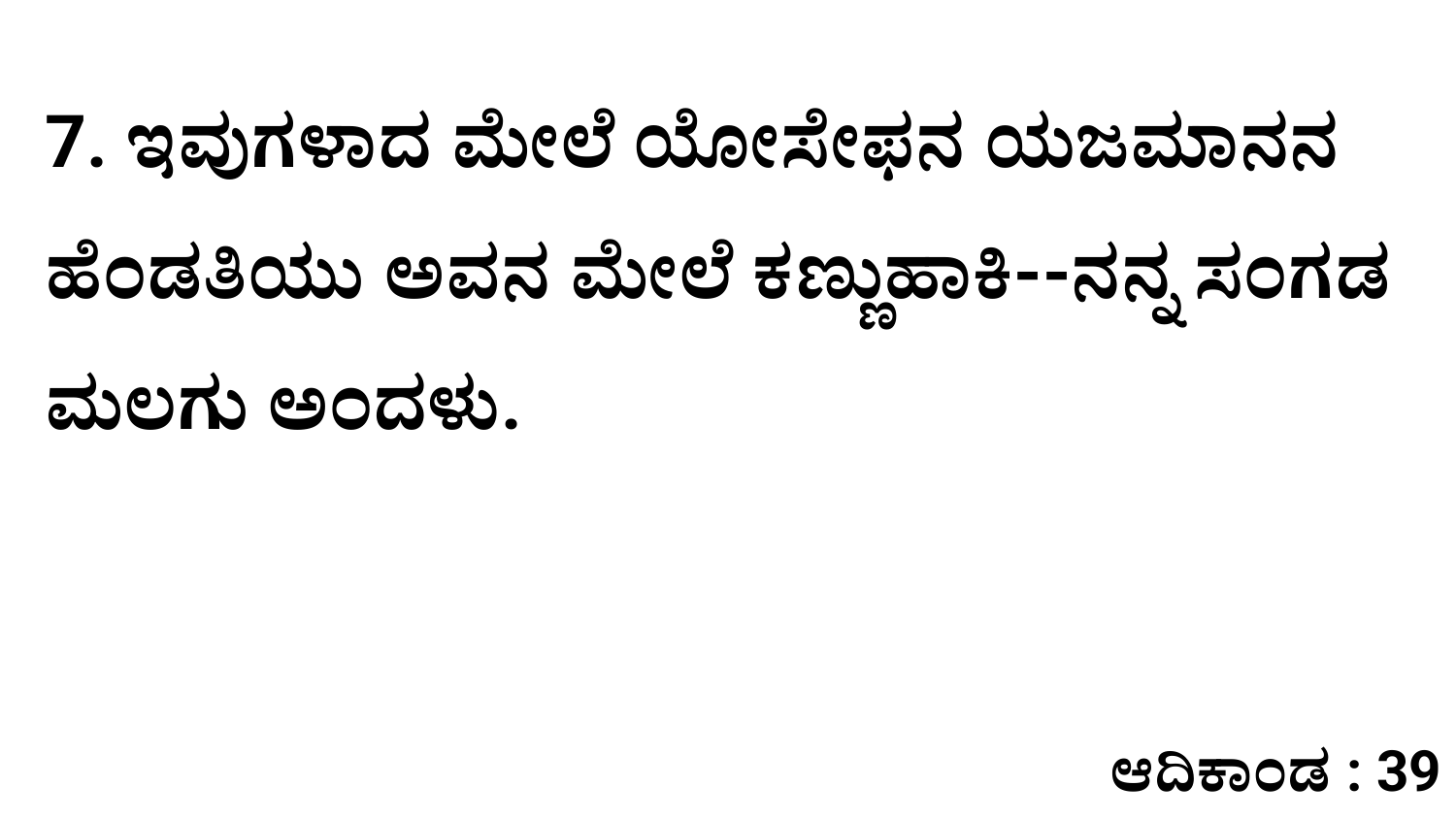

7. ಇವುಗಳಾದ ಮೇಲೆ ಯೋಸೇಫನ ಯಜಮಾನನ ಹೆಂಡತಿಯು ಅವನ ಮೇಲೆ ಕಣ್ಣುಹಾಕಿ--ನನ್ನ ಸಂಗಡ ಮಲಗು ಅಂದಳು.
ಆದಿಕಾಂಡ : 39